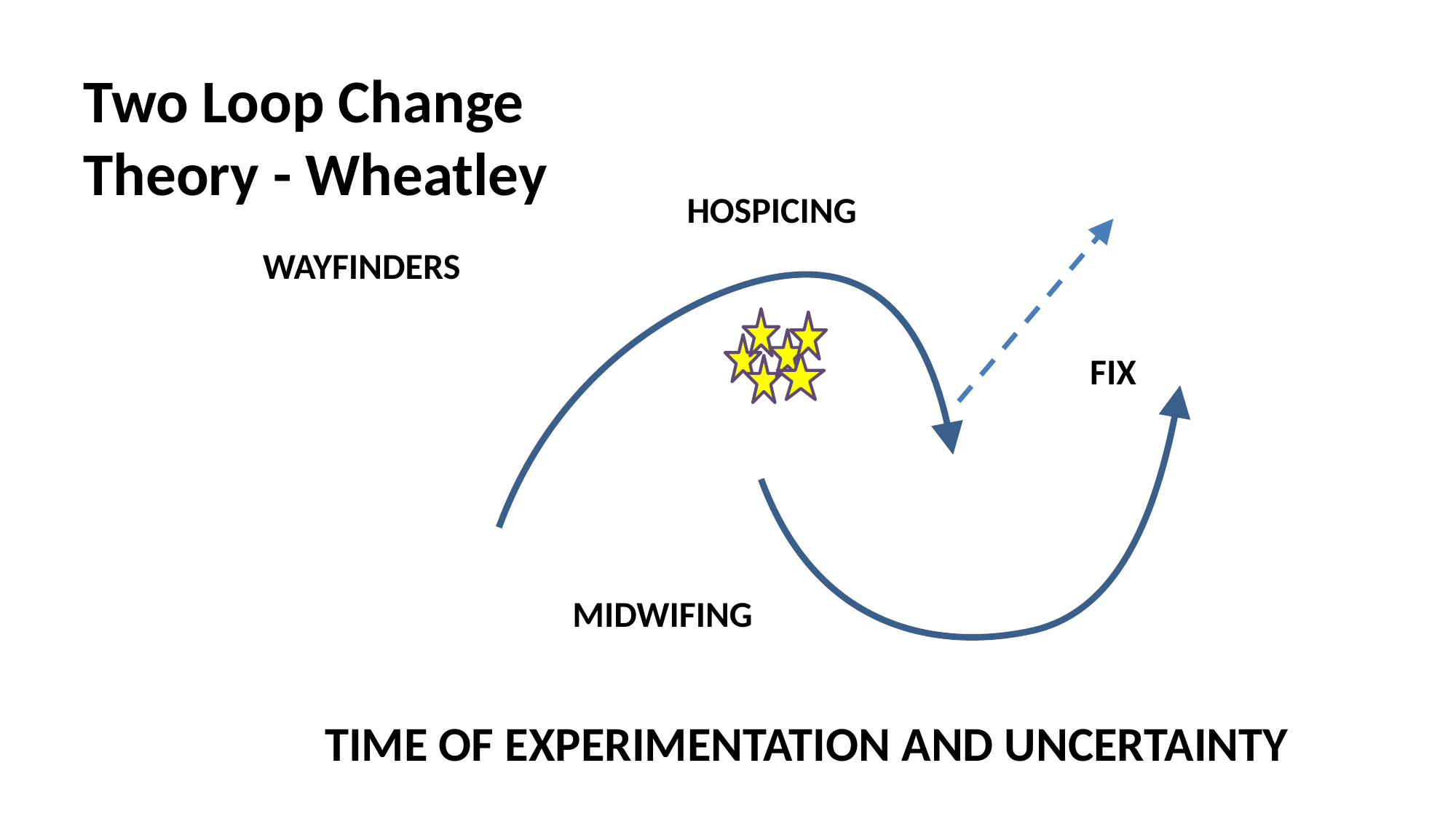

Two Loop Change Theory - Wheatley
Hospicing
Wayfinders

fix

midwifing
TIME OF EXPERIMENTATION AND UNCERTAINTY